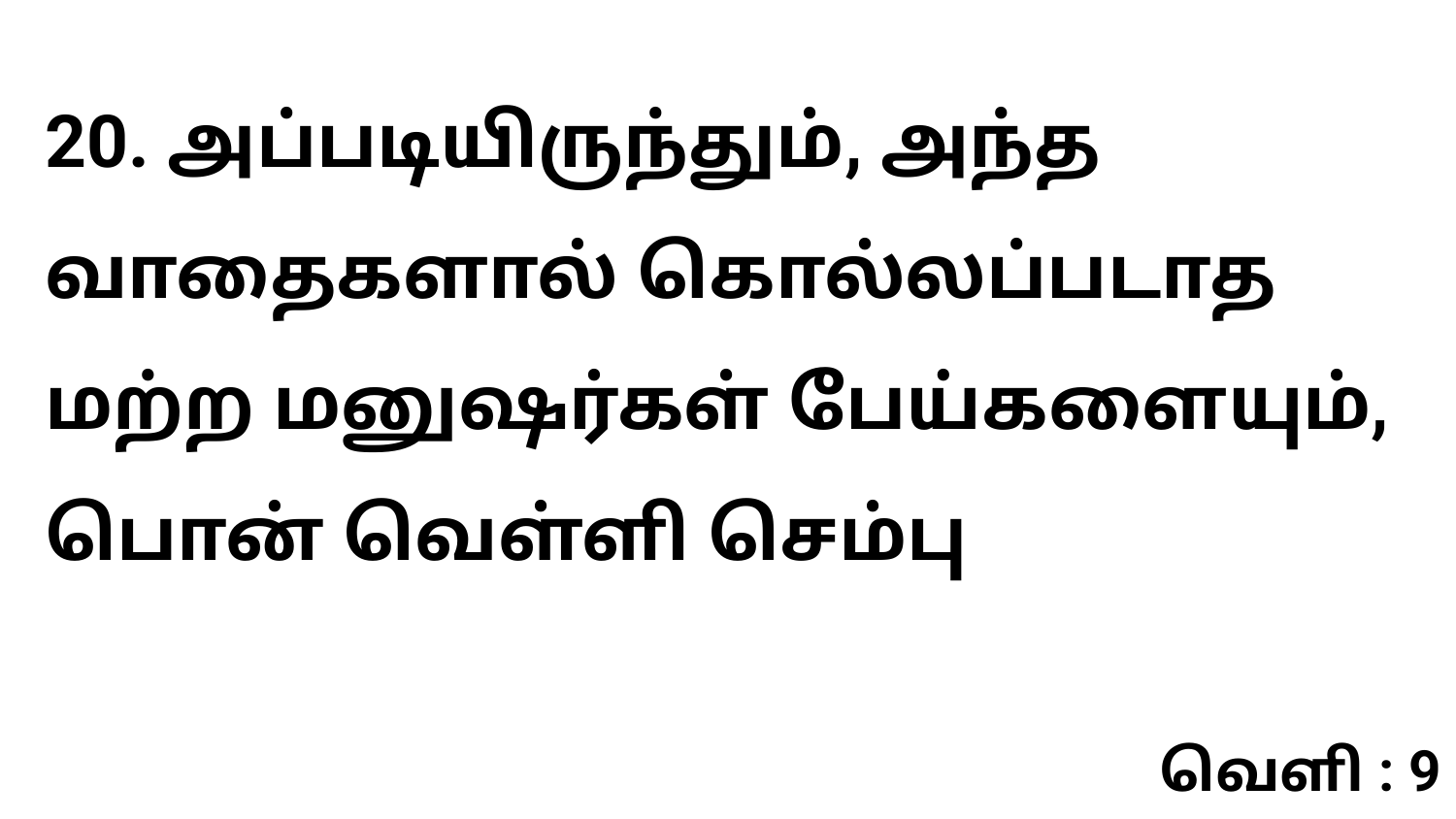

20. அப்படியிருந்தும், அந்த வாதைகளால் கொல்லப்படாத மற்ற மனுஷர்கள் பேய்களையும், பொன் வெள்ளி செம்பு
வெளி : 9